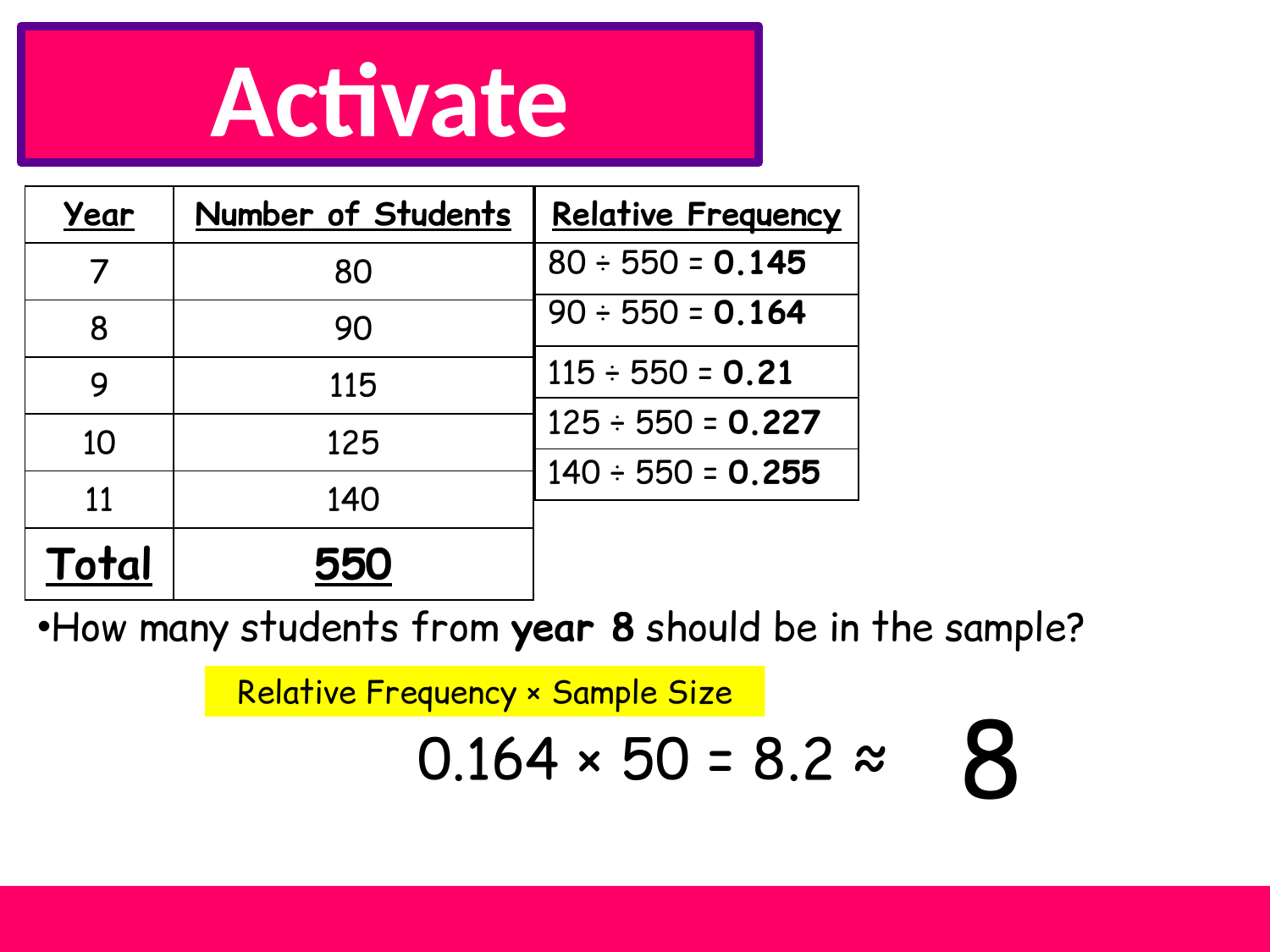

Activate
| Year | Number of Students |
| --- | --- |
| 7 | 80 |
| 8 | 90 |
| 9 | 115 |
| 10 | 125 |
| 11 | 140 |
| Total | 550 |
| Relative Frequency |
| --- |
|  |
|  |
|  |
|  |
|  |
80 ÷ 550 = 0.145
90 ÷ 550 = 0.164
115 ÷ 550 = 0.21
125 ÷ 550 = 0.227
140 ÷ 550 = 0.255
How many students from year 8 should be in the sample?
Relative Frequency × Sample Size
 8
0.164 × 50 = 8.2 ≈